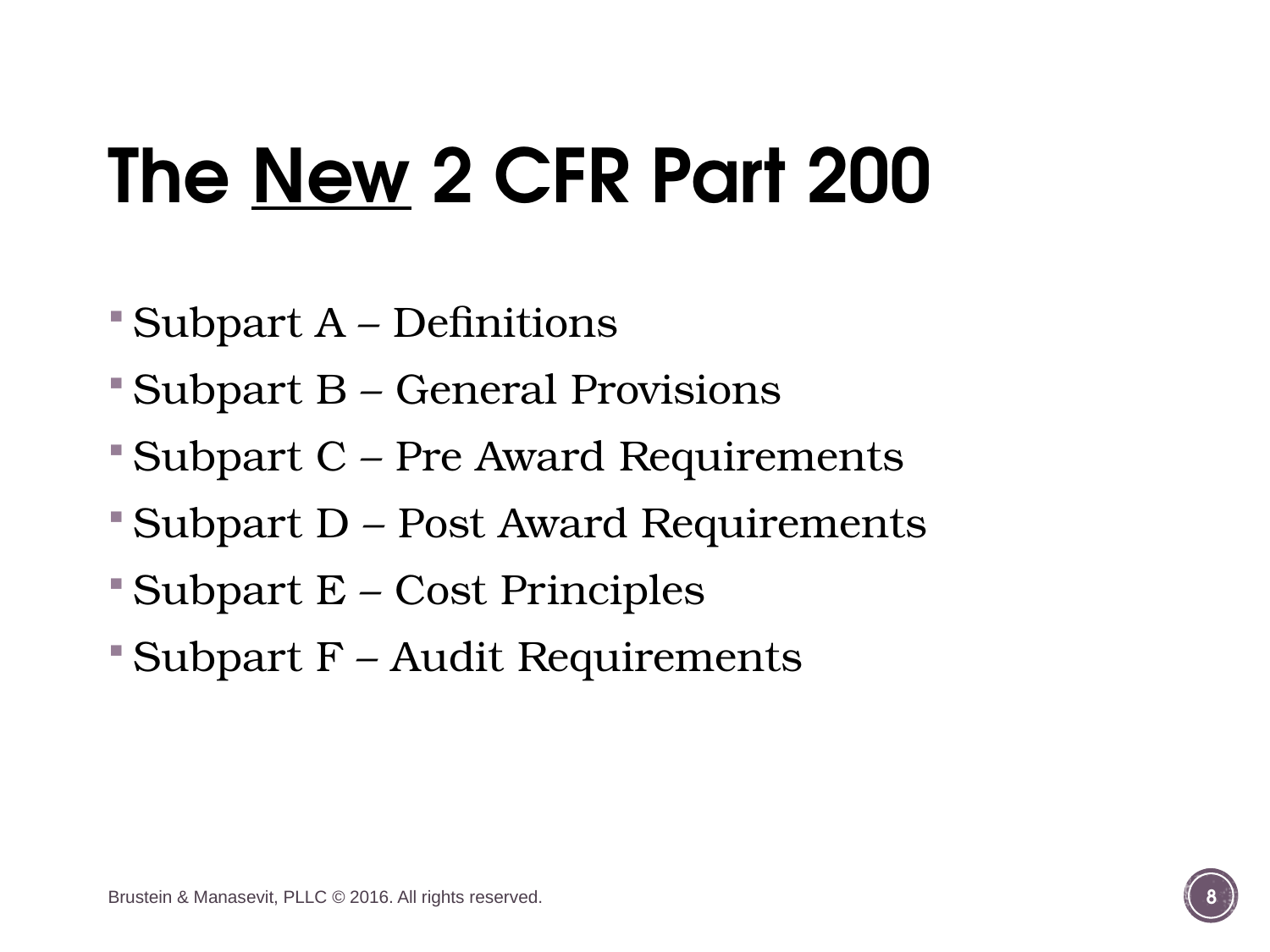

# The New 2 CFR Part 200
Subpart A – Definitions
Subpart B – General Provisions
Subpart C – Pre Award Requirements
Subpart D – Post Award Requirements
Subpart E – Cost Principles
Subpart F – Audit Requirements
Brustein & Manasevit, PLLC © 2016. All rights reserved.
8